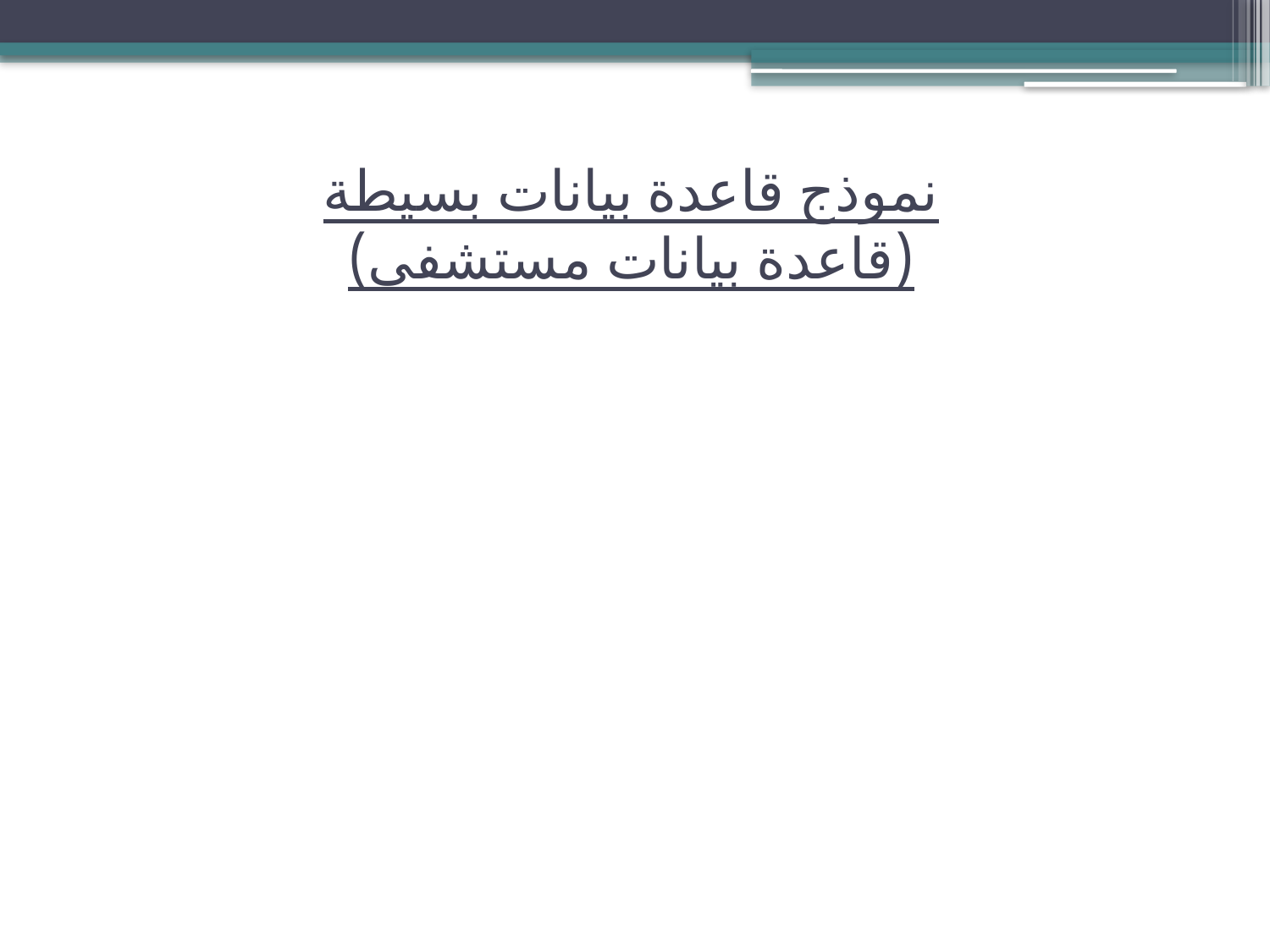

# نموذج قاعدة بيانات بسيطة (قاعدة بيانات مستشفى)